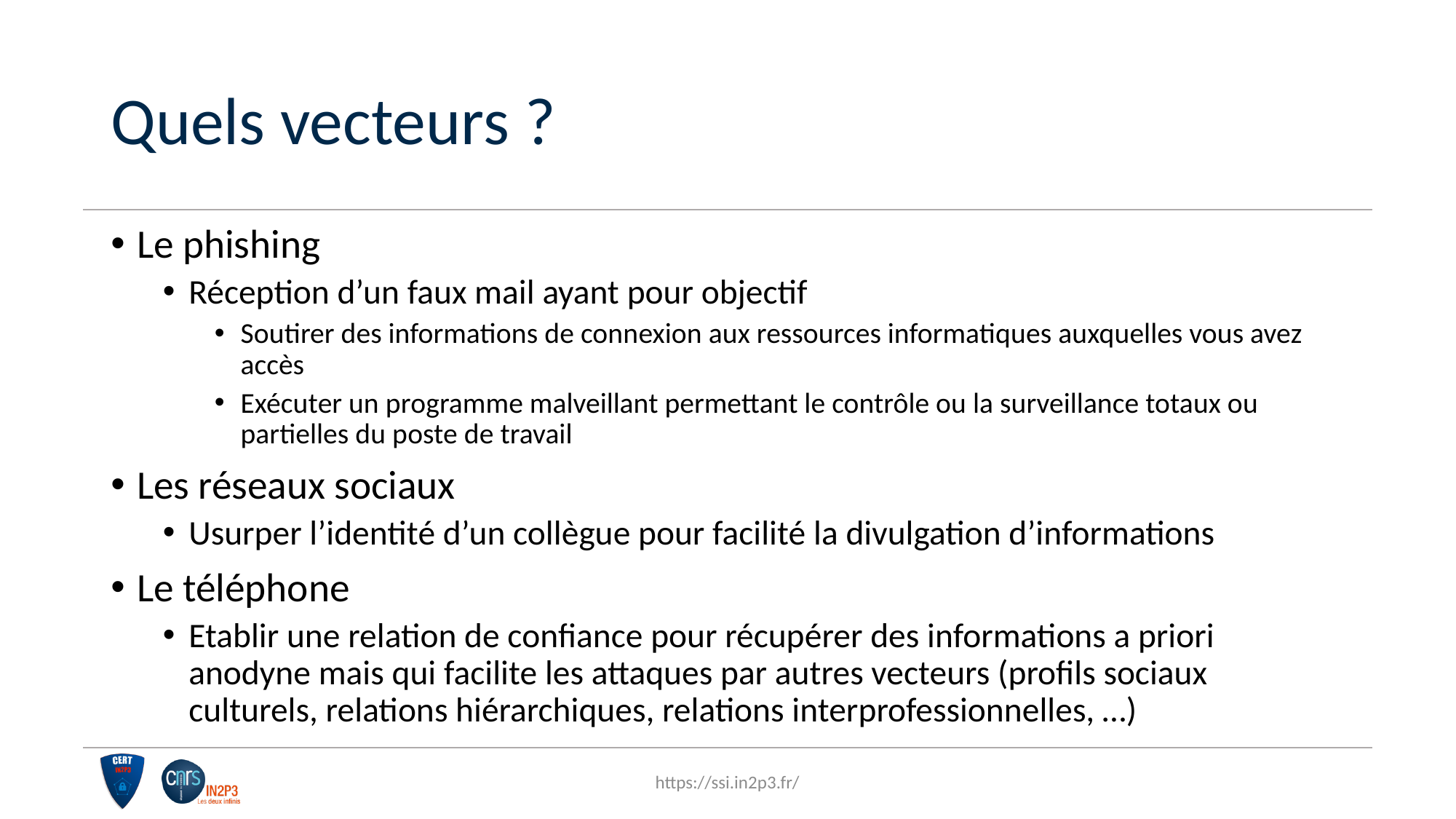

# Quels vecteurs ?
Le phishing
Réception d’un faux mail ayant pour objectif
Soutirer des informations de connexion aux ressources informatiques auxquelles vous avez accès
Exécuter un programme malveillant permettant le contrôle ou la surveillance totaux ou partielles du poste de travail
Les réseaux sociaux
Usurper l’identité d’un collègue pour facilité la divulgation d’informations
Le téléphone
Etablir une relation de confiance pour récupérer des informations a priori anodyne mais qui facilite les attaques par autres vecteurs (profils sociaux culturels, relations hiérarchiques, relations interprofessionnelles, …)

https://ssi.in2p3.fr/